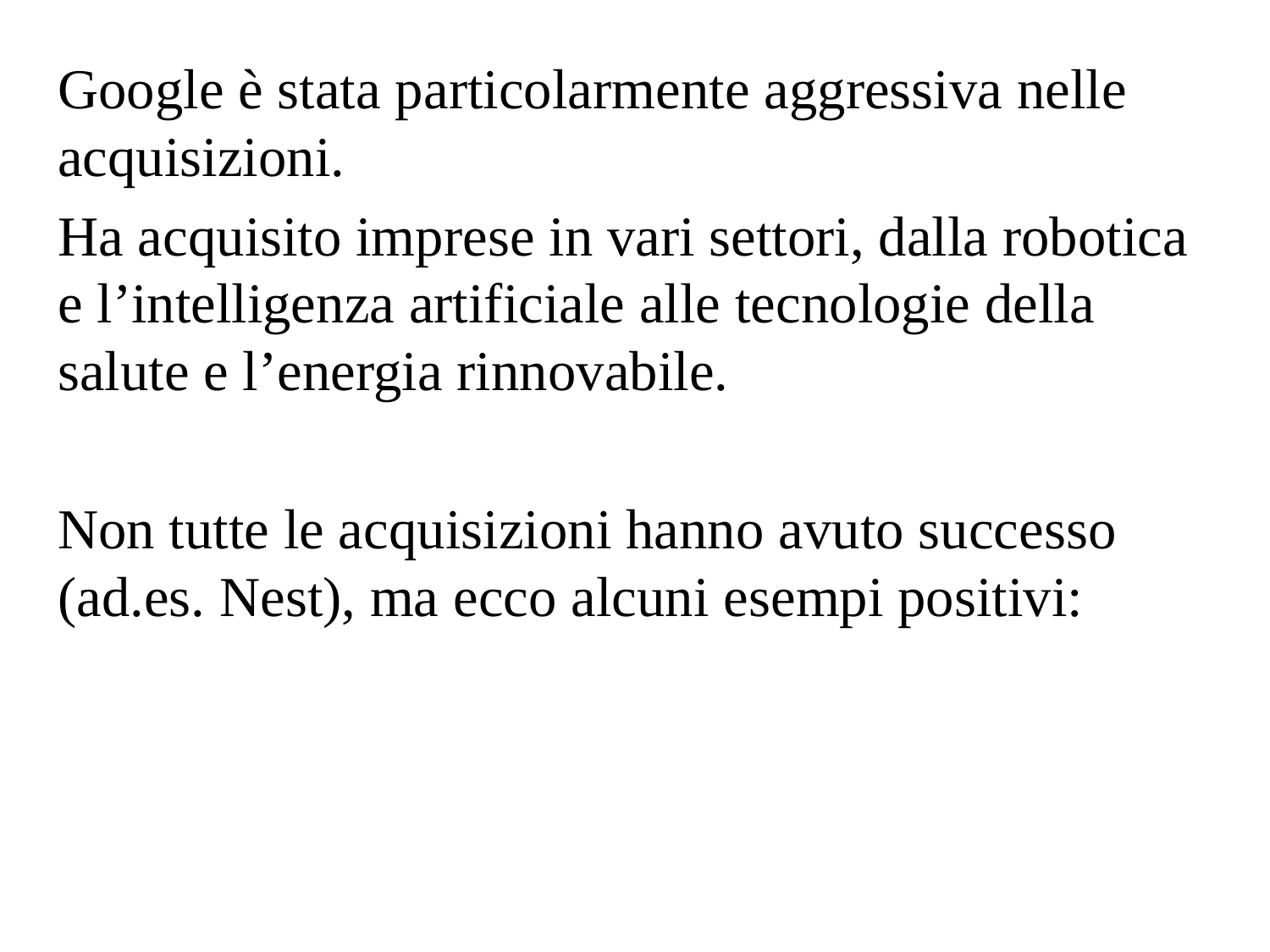

Google è stata particolarmente aggressiva nelle acquisizioni.
Ha acquisito imprese in vari settori, dalla robotica e l’intelligenza artificiale alle tecnologie della salute e l’energia rinnovabile.

Non tutte le acquisizioni hanno avuto successo (ad.es. Nest), ma ecco alcuni esempi positivi: